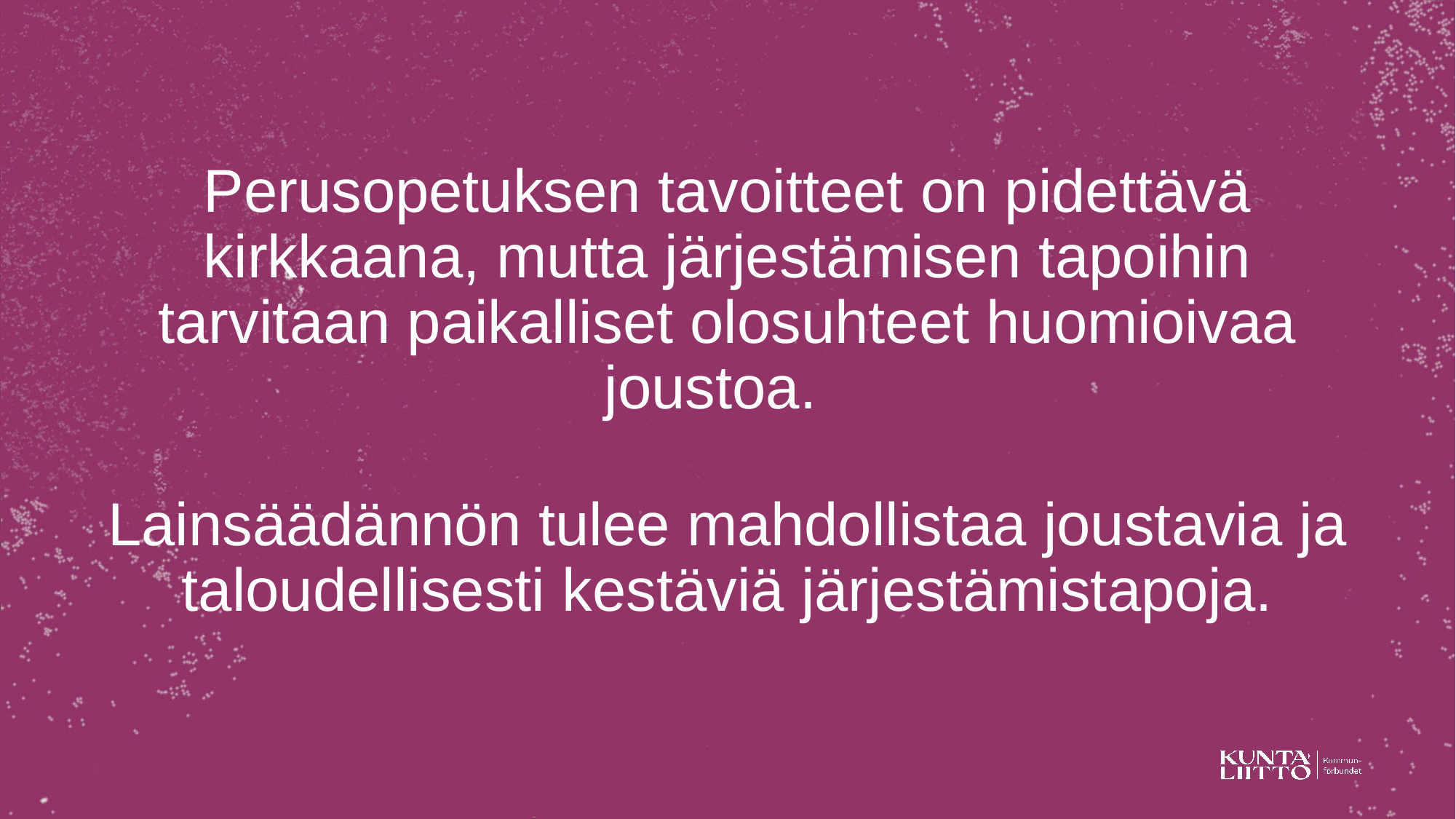

Perusopetuksen tavoitteet on pidettävä kirkkaana, mutta järjestämisen tapoihin tarvitaan paikalliset olosuhteet huomioivaa joustoa.

Lainsäädännön tulee mahdollistaa joustavia ja taloudellisesti kestäviä järjestämistapoja.
6